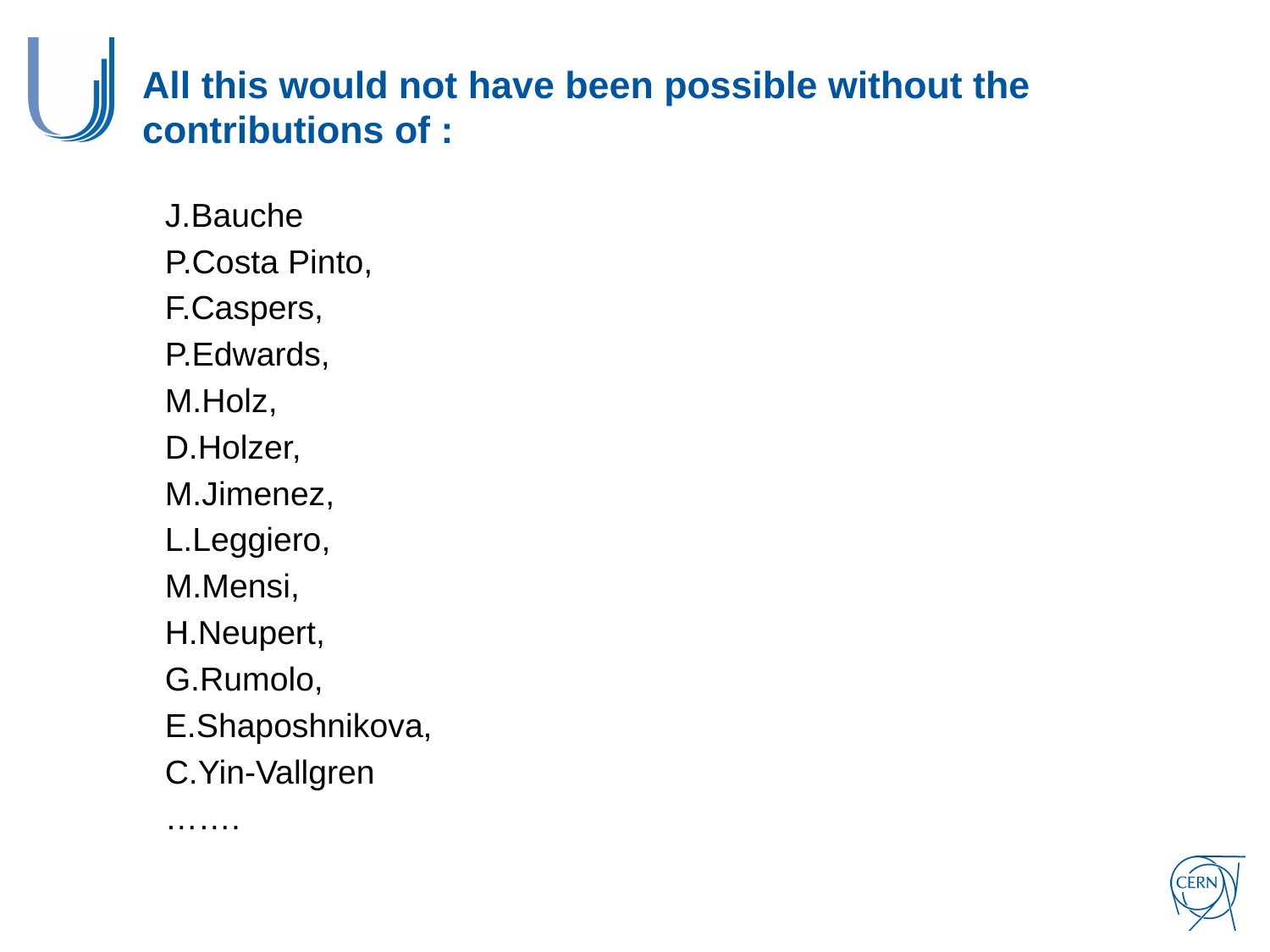

# All this would not have been possible without the  contributions of :
J.Bauche
P.Costa Pinto,
F.Caspers,
P.Edwards,
M.Holz,
D.Holzer,
M.Jimenez,
L.Leggiero,
M.Mensi,
H.Neupert,
G.Rumolo,
E.Shaposhnikova,
C.Yin-Vallgren
…….